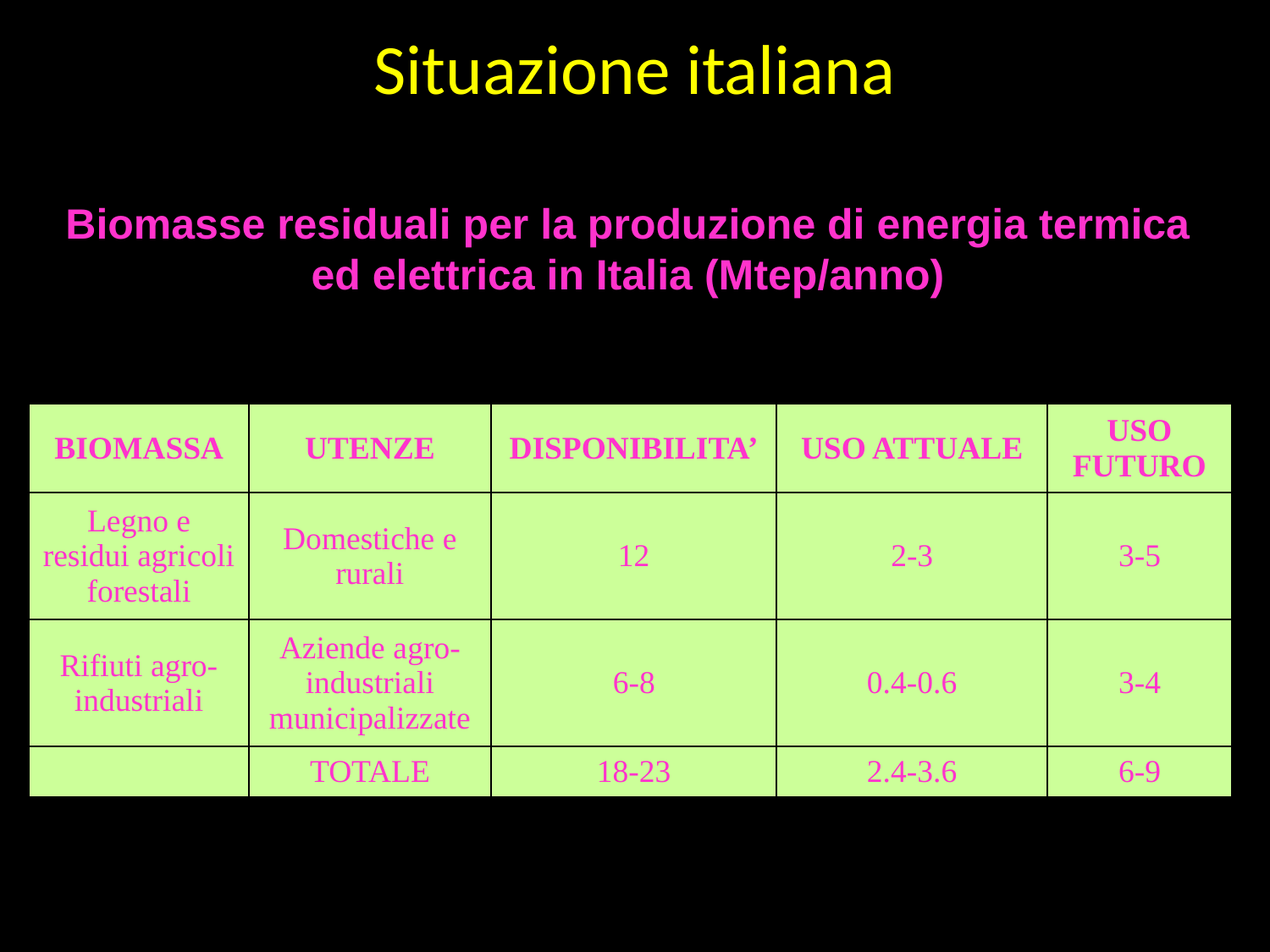

# Situazione italiana
Biomasse residuali per la produzione di energia termica ed elettrica in Italia (Mtep/anno)
| BIOMASSA | UTENZE | DISPONIBILITA’ | USO ATTUALE | USO FUTURO |
| --- | --- | --- | --- | --- |
| Legno e residui agricoli forestali | Domestiche e rurali | 12 | 2-3 | 3-5 |
| Rifiuti agro-industriali | Aziende agro-industriali municipalizzate | 6-8 | 0.4-0.6 | 3-4 |
|  | TOTALE | 18-23 | 2.4-3.6 | 6-9 |